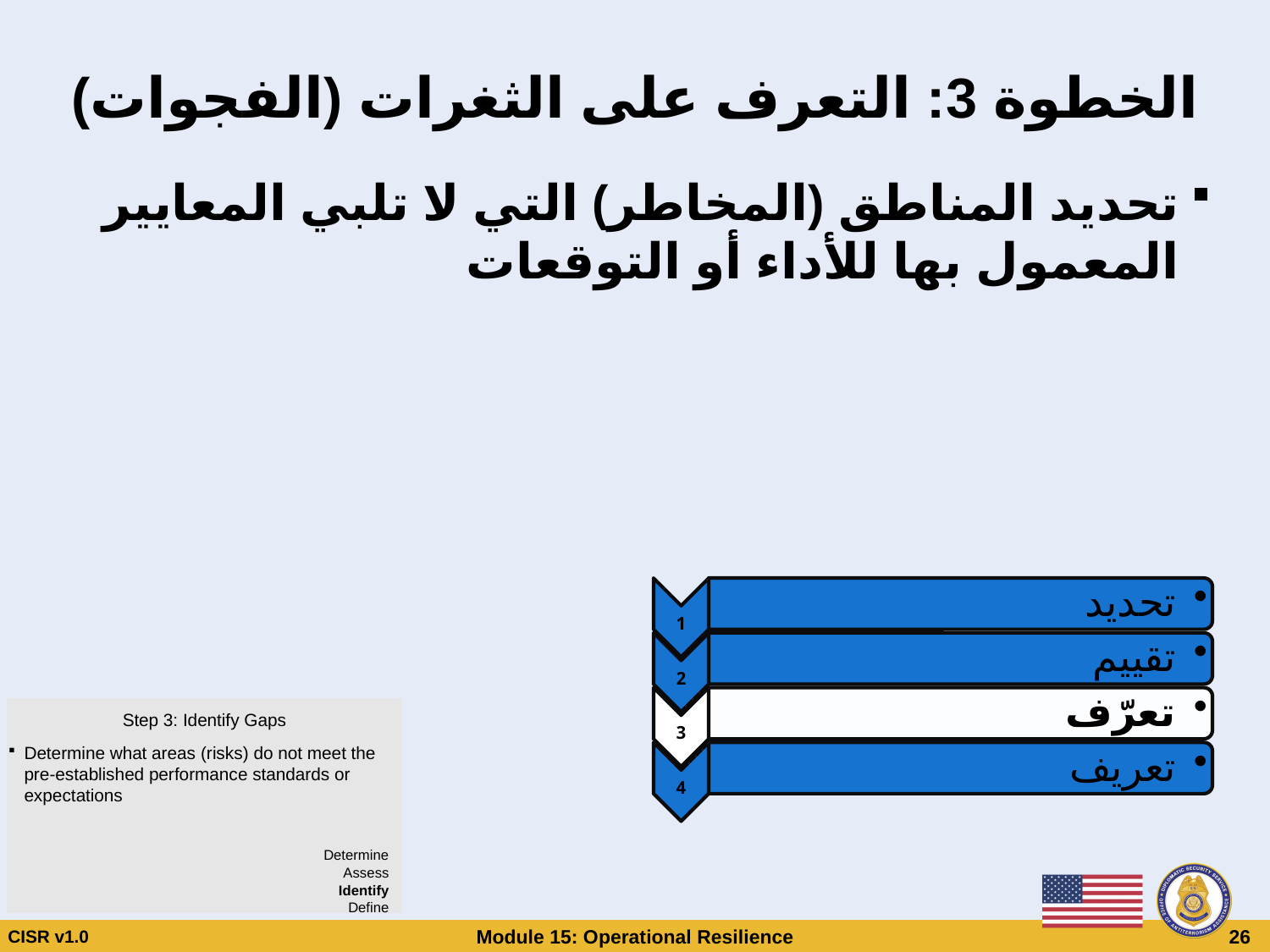

# الخطوة 3: التعرف على الثغرات (الفجوات)
تحديد المناطق (المخاطر) التي لا تلبي المعايير المعمول بها للأداء أو التوقعات

1
تحديد

2
تقييم

3
تعرّف

4
تعريف
Step 3: Identify Gaps
Determine what areas (risks) do not meet the pre-established performance standards or expectations
Determine
Assess
Identify
Define
CISR v1.0
Module 15: Operational Resilience
 26